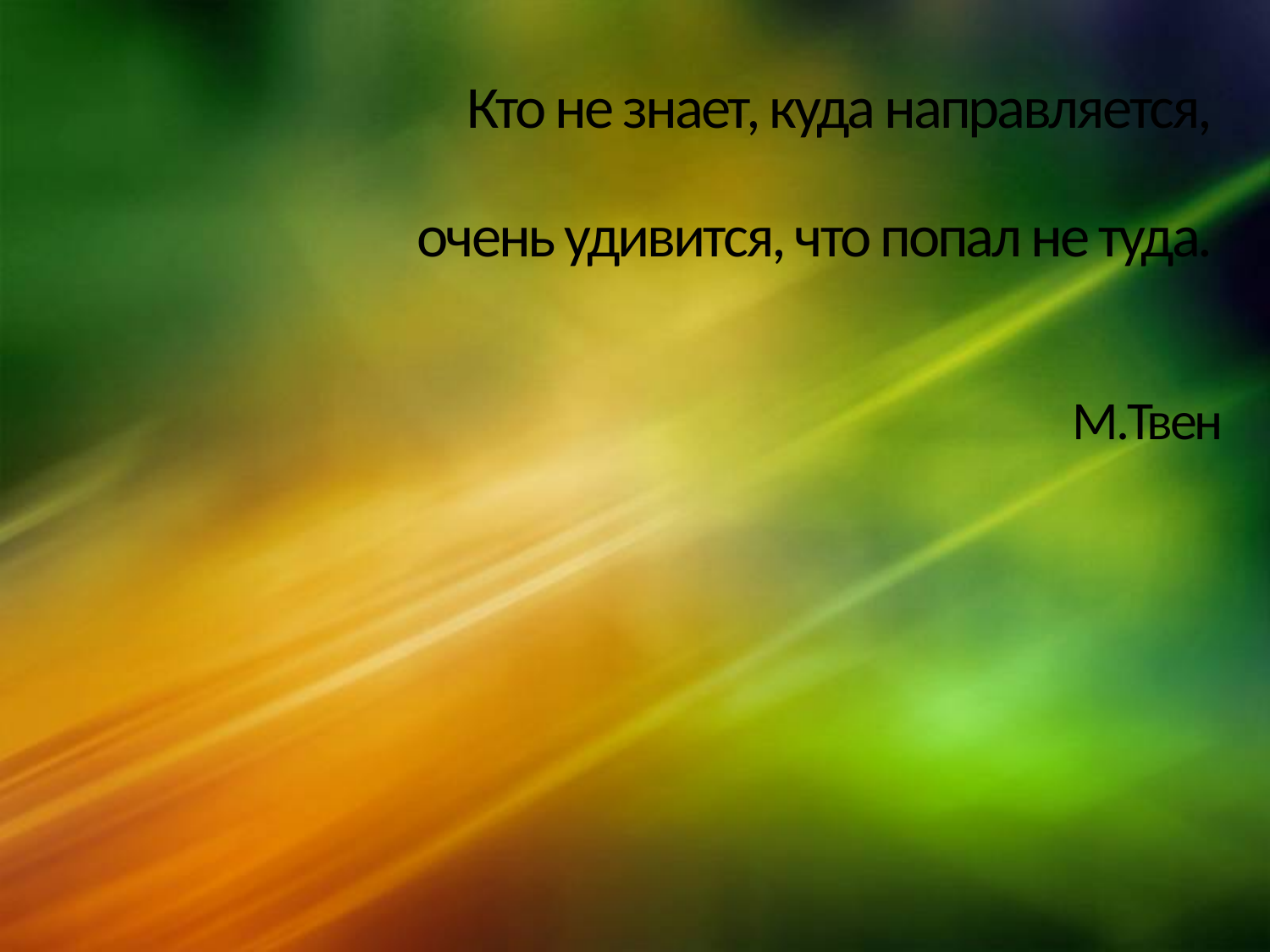

# Кто не знает, куда направляется, очень удивится, что попал не туда. М.Твен